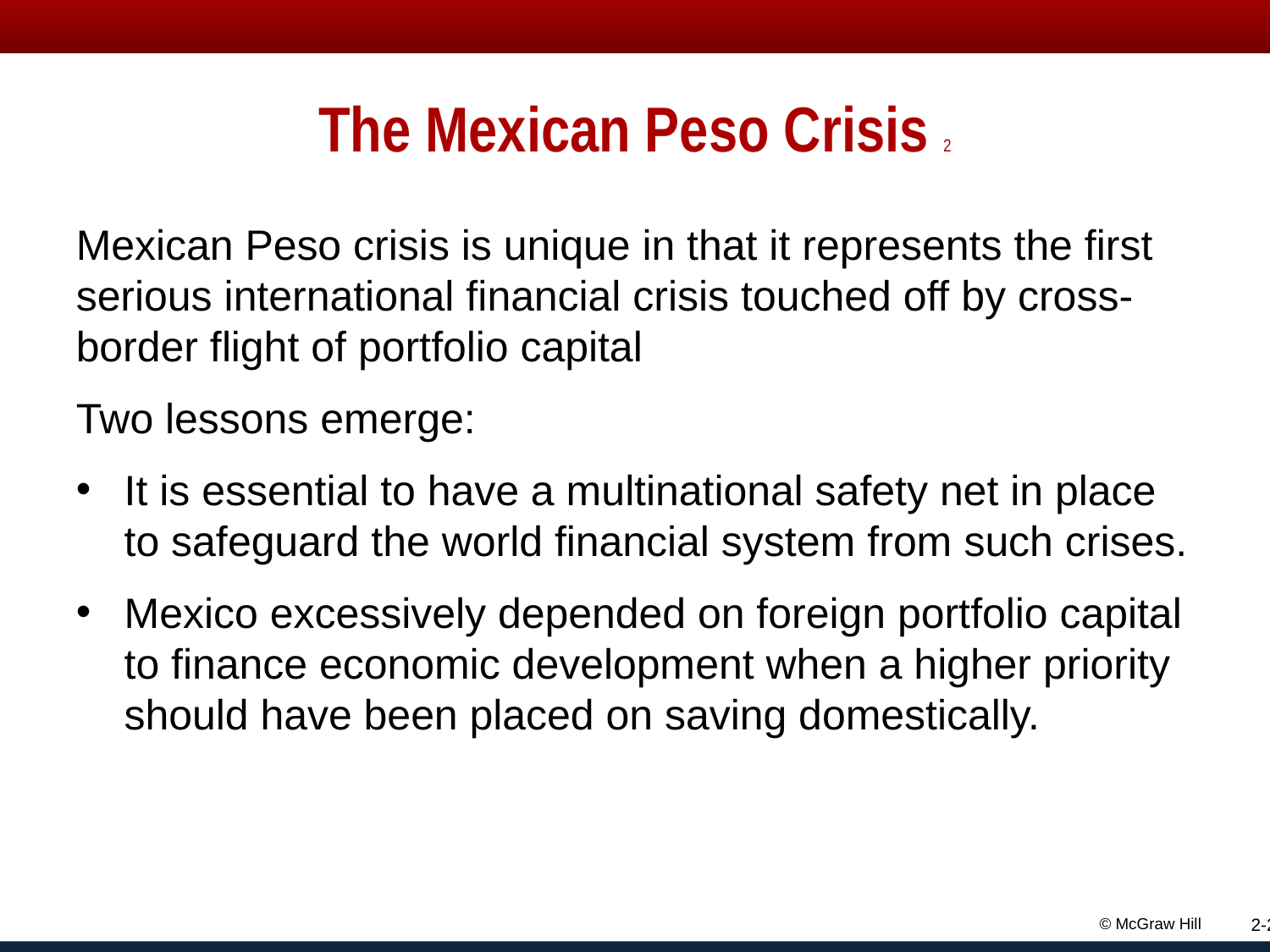

# The Mexican Peso Crisis 2
Mexican Peso crisis is unique in that it represents the first serious international financial crisis touched off by cross-border flight of portfolio capital
Two lessons emerge:
It is essential to have a multinational safety net in place to safeguard the world financial system from such crises.
Mexico excessively depended on foreign portfolio capital to finance economic development when a higher priority should have been placed on saving domestically.